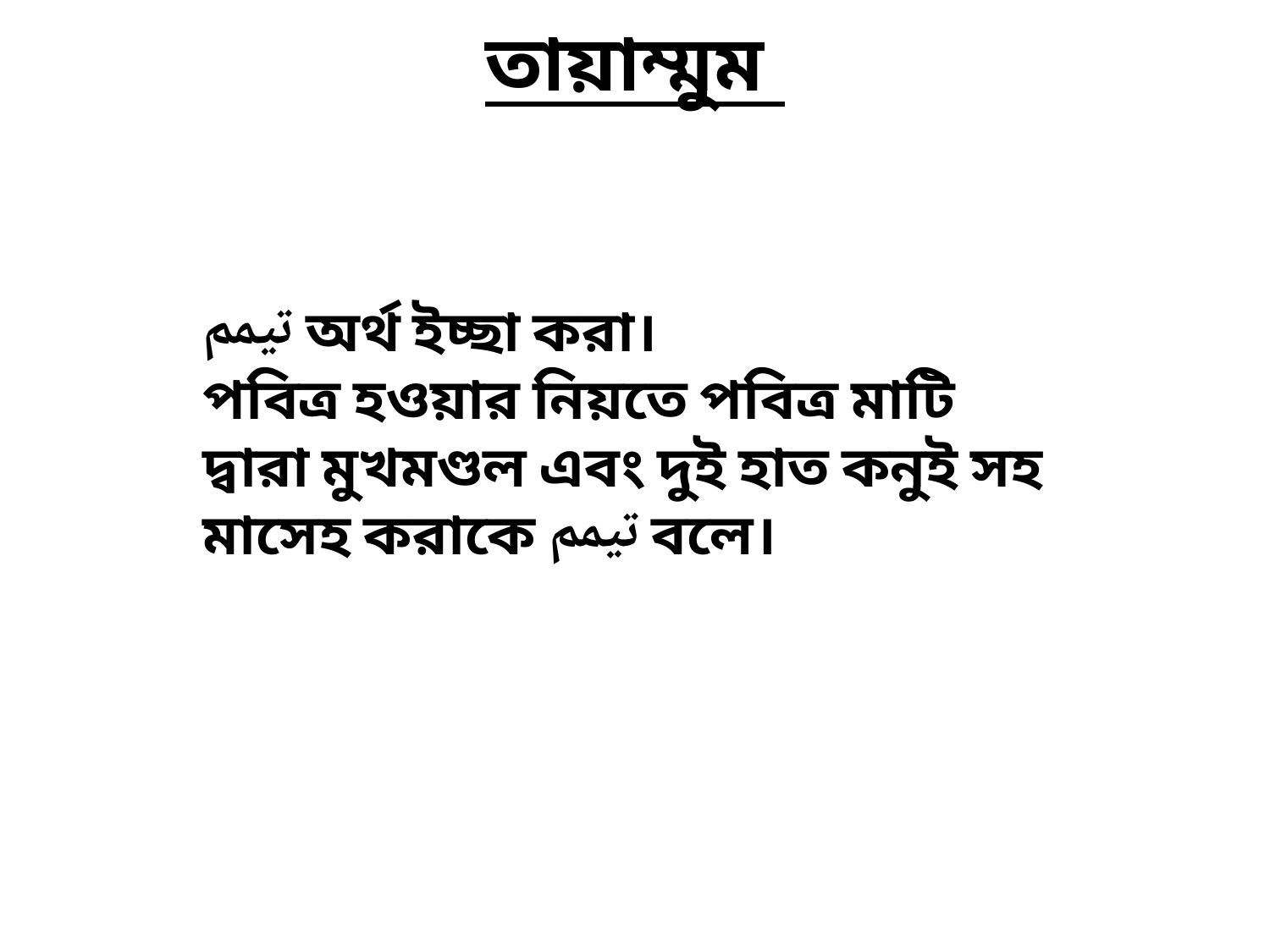

# তায়াম্মুম
تيمم অর্থ ইচ্ছা করা।
পবিত্র হওয়ার নিয়তে পবিত্র মাটি দ্বারা মুখমণ্ডল এবং দুই হাত কনুই সহ মাসেহ করাকে تيمم বলে।